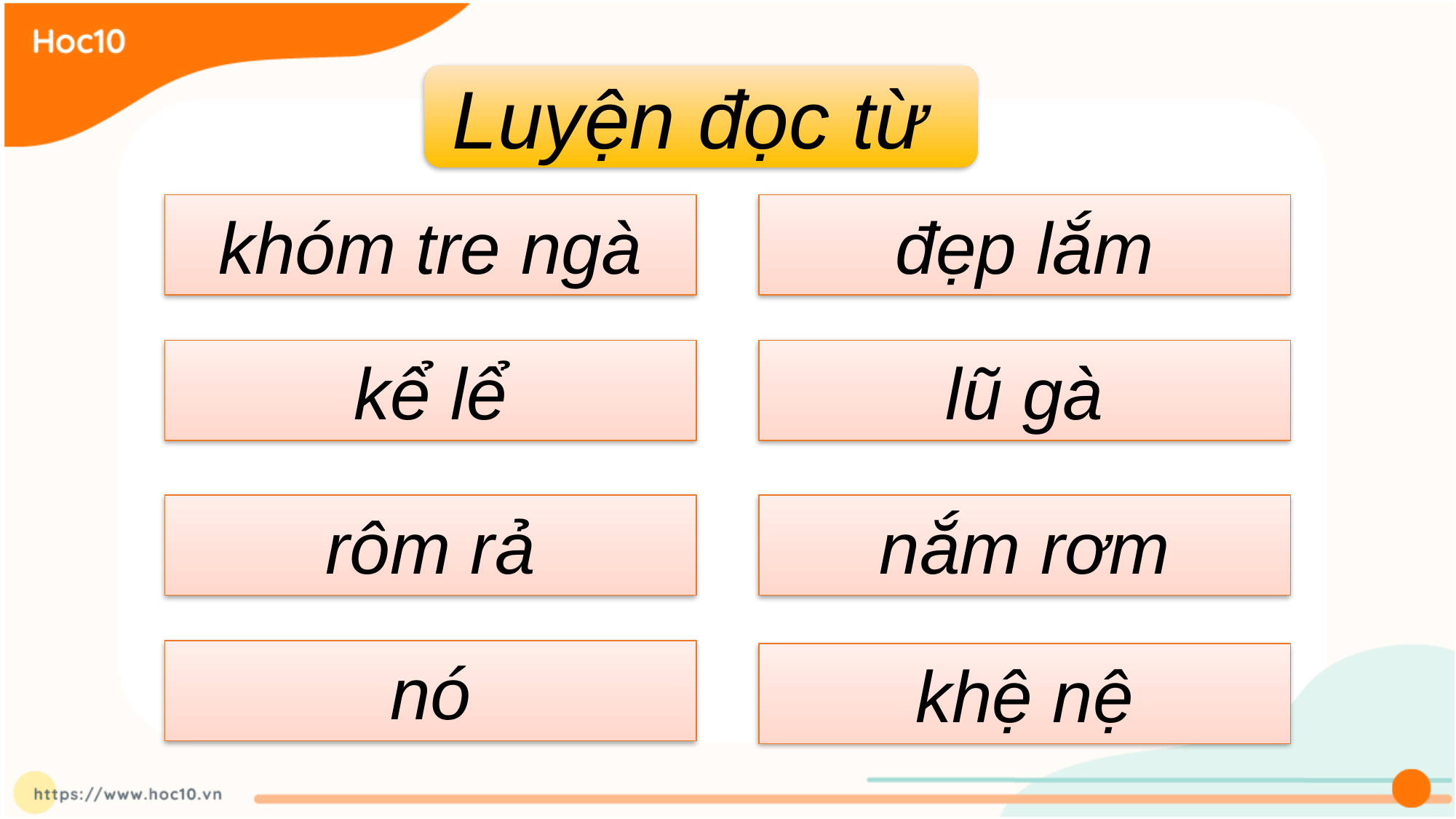

Luyện đọc từ
khóm tre ngà
đẹp lắm
kể lể
lũ gà
rôm rả
nắm rơm
nó
khệ nệ